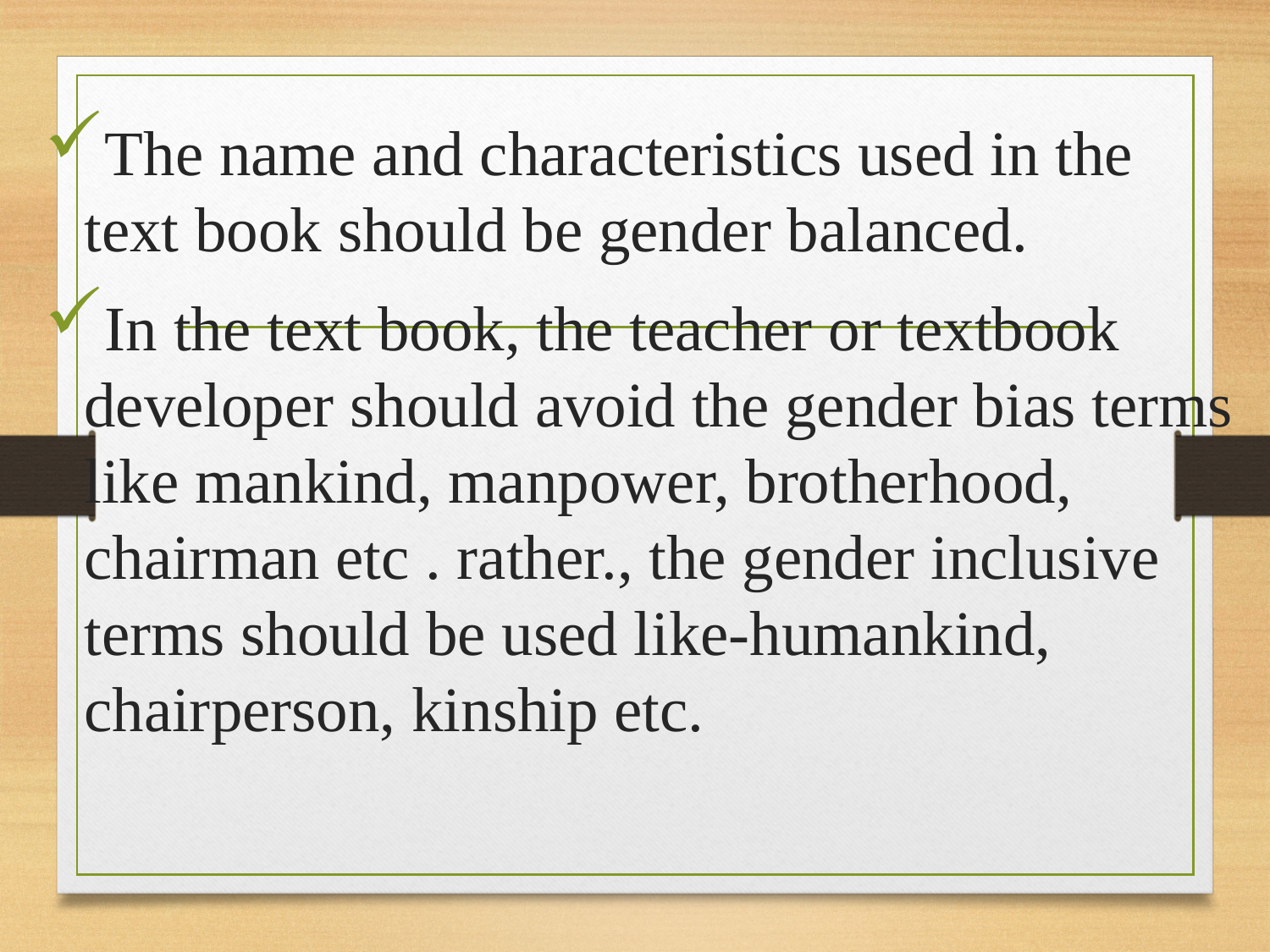

#
The name and characteristics used in the text book should be gender balanced.
In the text book, the teacher or textbook developer should avoid the gender bias terms like mankind, manpower, brotherhood, chairman etc . rather., the gender inclusive terms should be used like-humankind, chairperson, kinship etc.